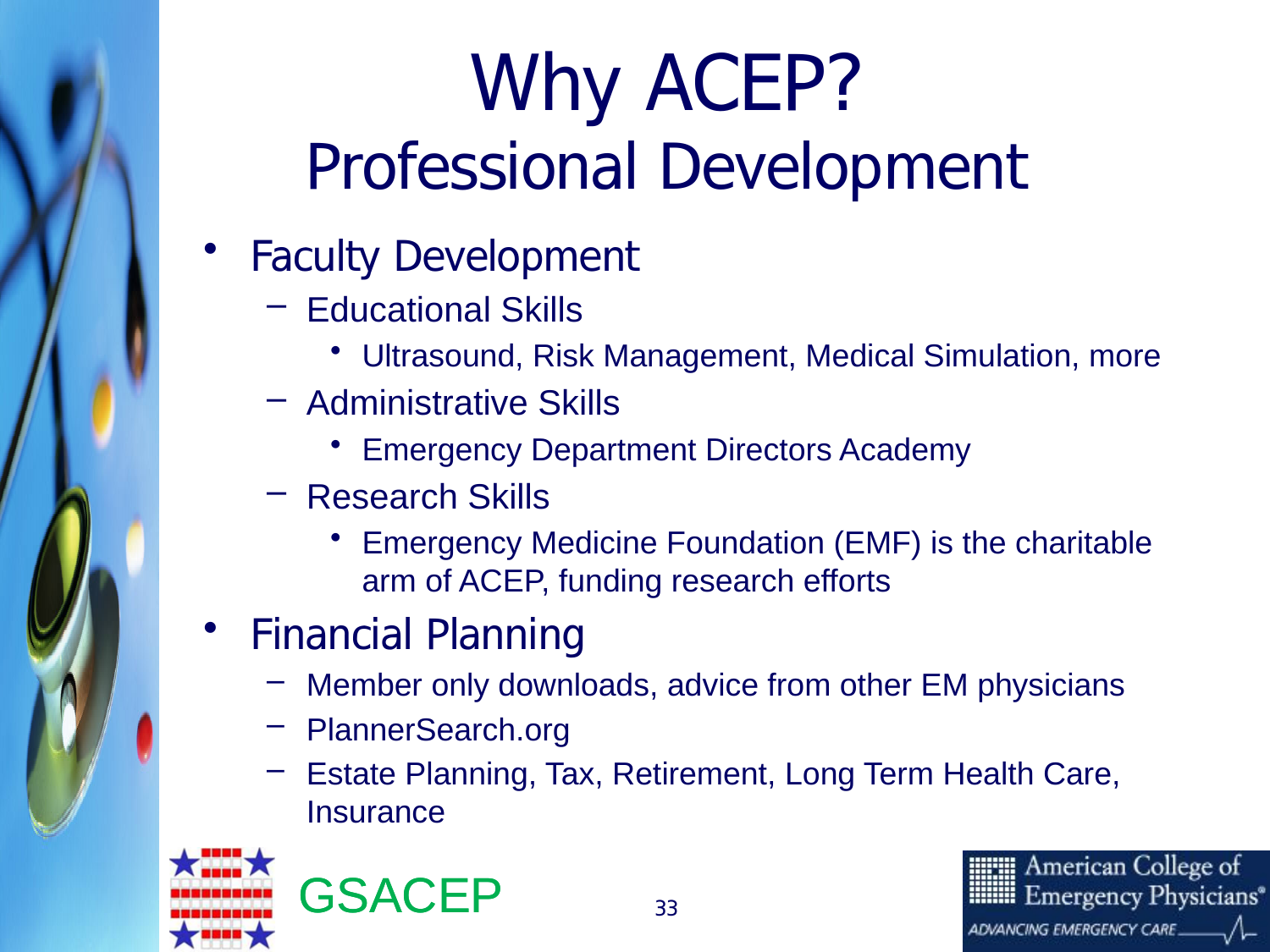

# Why ACEP? Professional Development
Faculty Development
Educational Skills
Ultrasound, Risk Management, Medical Simulation, more
Administrative Skills
Emergency Department Directors Academy
Research Skills
Emergency Medicine Foundation (EMF) is the charitable arm of ACEP, funding research efforts
Financial Planning
Member only downloads, advice from other EM physicians
PlannerSearch.org
Estate Planning, Tax, Retirement, Long Term Health Care, Insurance
33